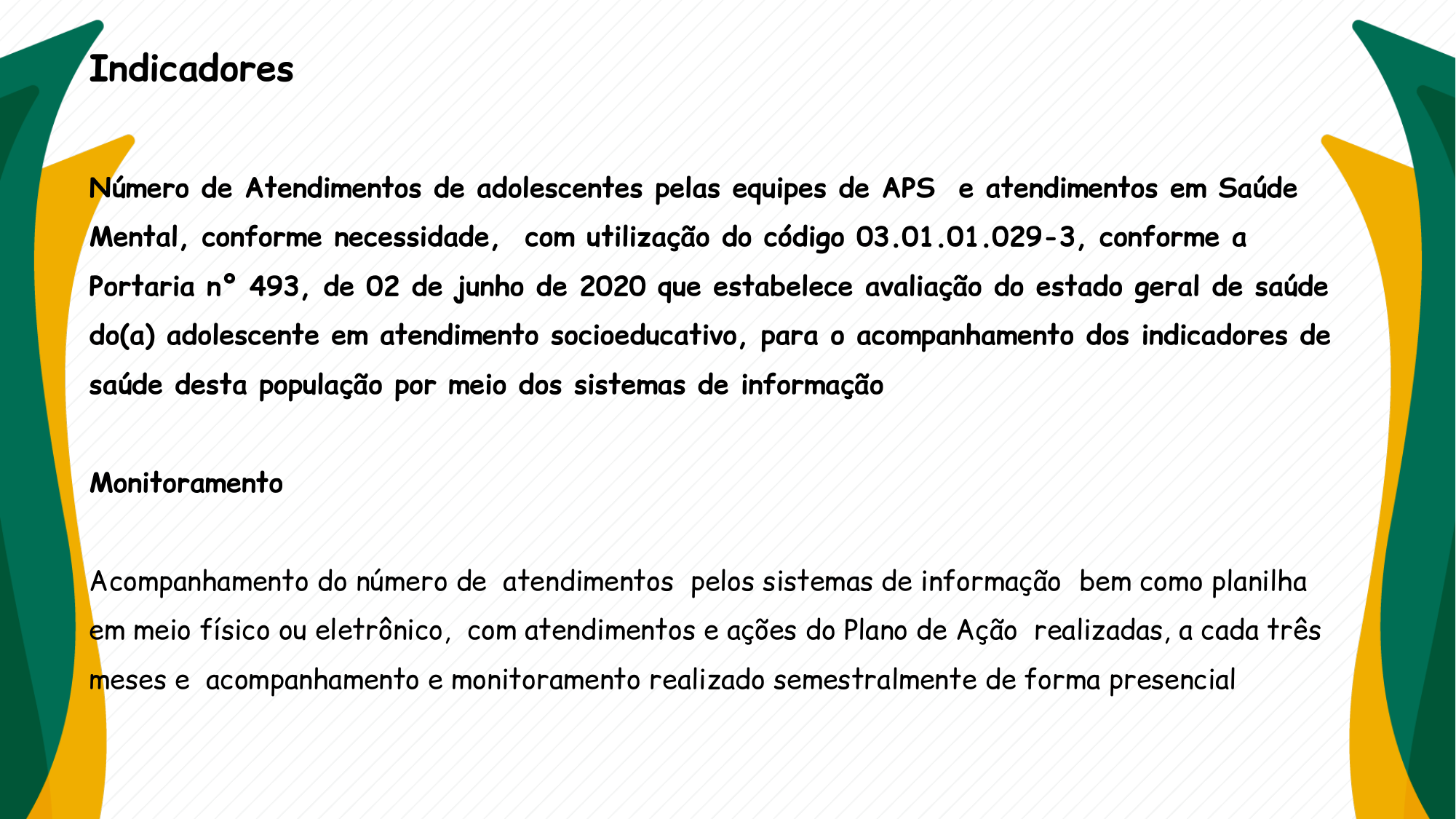

Indicadores
Número de Atendimentos de adolescentes pelas equipes de APS  e atendimentos em Saúde Mental, conforme necessidade,  com utilização do código 03.01.01.029-3, conforme a Portaria nº 493, de 02 de junho de 2020 que estabelece avaliação do estado geral de saúde do(a) adolescente em atendimento socioeducativo, para o acompanhamento dos indicadores de saúde desta população por meio dos sistemas de informação
Monitoramento
Acompanhamento do número de  atendimentos  pelos sistemas de informação  bem como planilha em meio físico ou eletrônico,  com atendimentos e ações do Plano de Ação  realizadas, a cada três meses e  acompanhamento e monitoramento realizado semestralmente de forma presencial
#